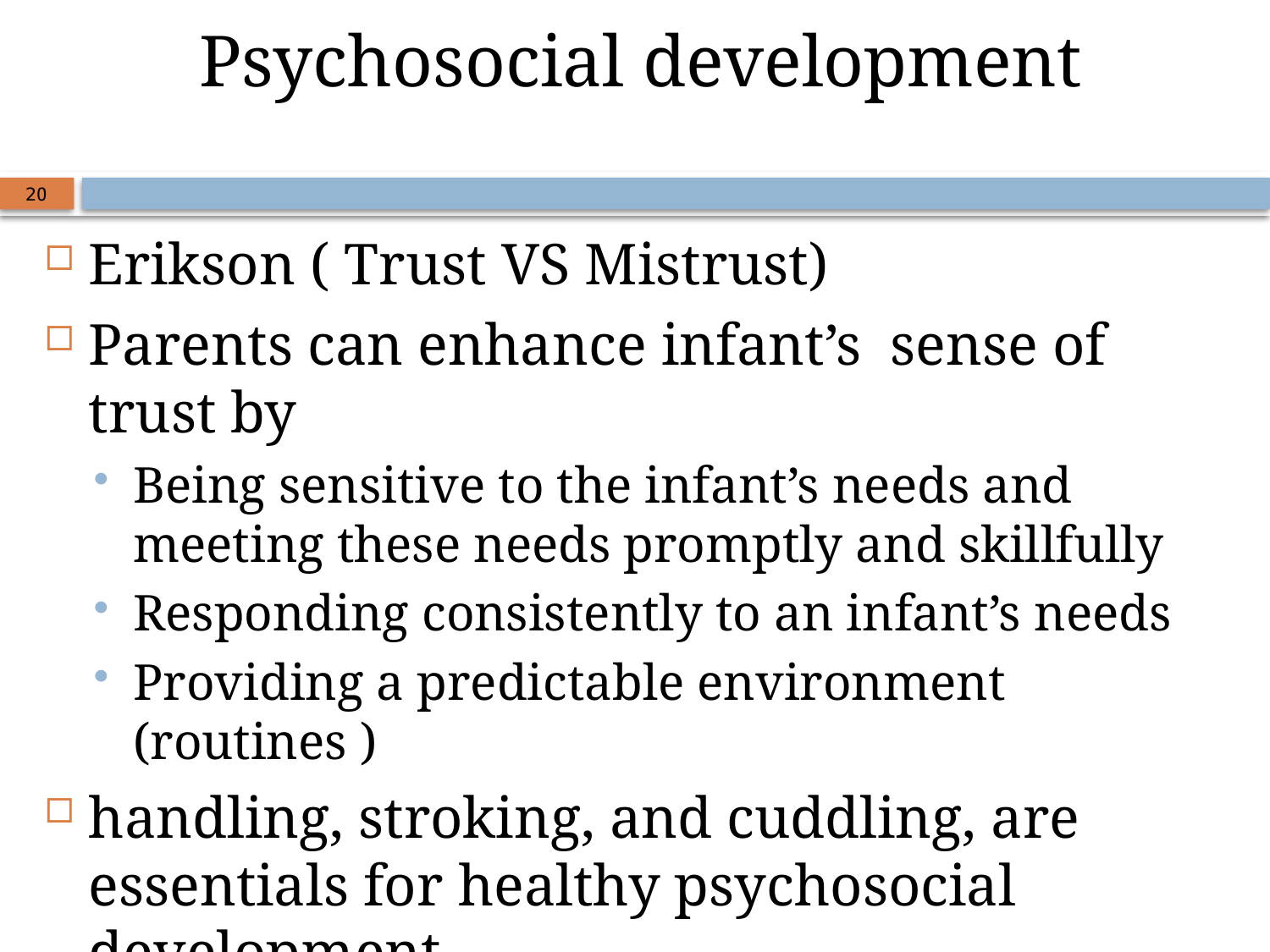

Psychosocial development
20
Erikson ( Trust VS Mistrust)
Parents can enhance infant’s  sense of trust by
Being sensitive to the infant’s needs and meeting these needs promptly and skillfully
Responding consistently to an infant’s needs
Providing a predictable environment  (routines )
handling, stroking, and cuddling, are essentials for healthy psychosocial development.